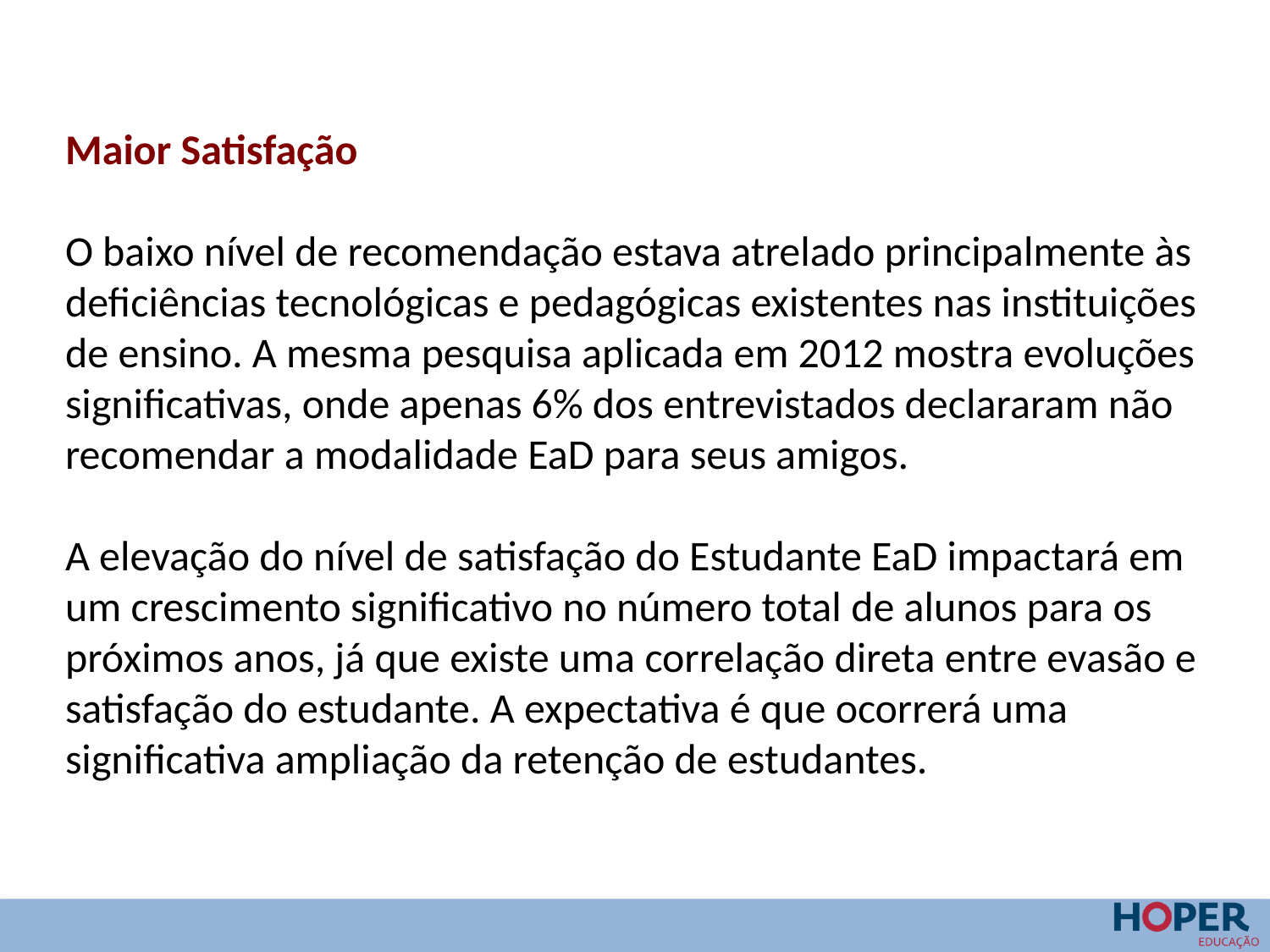

Maior Satisfação

O baixo nível de recomendação estava atrelado principalmente às deficiências tecnológicas e pedagógicas existentes nas instituições de ensino. A mesma pesquisa aplicada em 2012 mostra evoluções significativas, onde apenas 6% dos entrevistados declararam não recomendar a modalidade EaD para seus amigos.

A elevação do nível de satisfação do Estudante EaD impactará em um crescimento significativo no número total de alunos para os próximos anos, já que existe uma correlação direta entre evasão e satisfação do estudante. A expectativa é que ocorrerá uma significativa ampliação da retenção de estudantes.